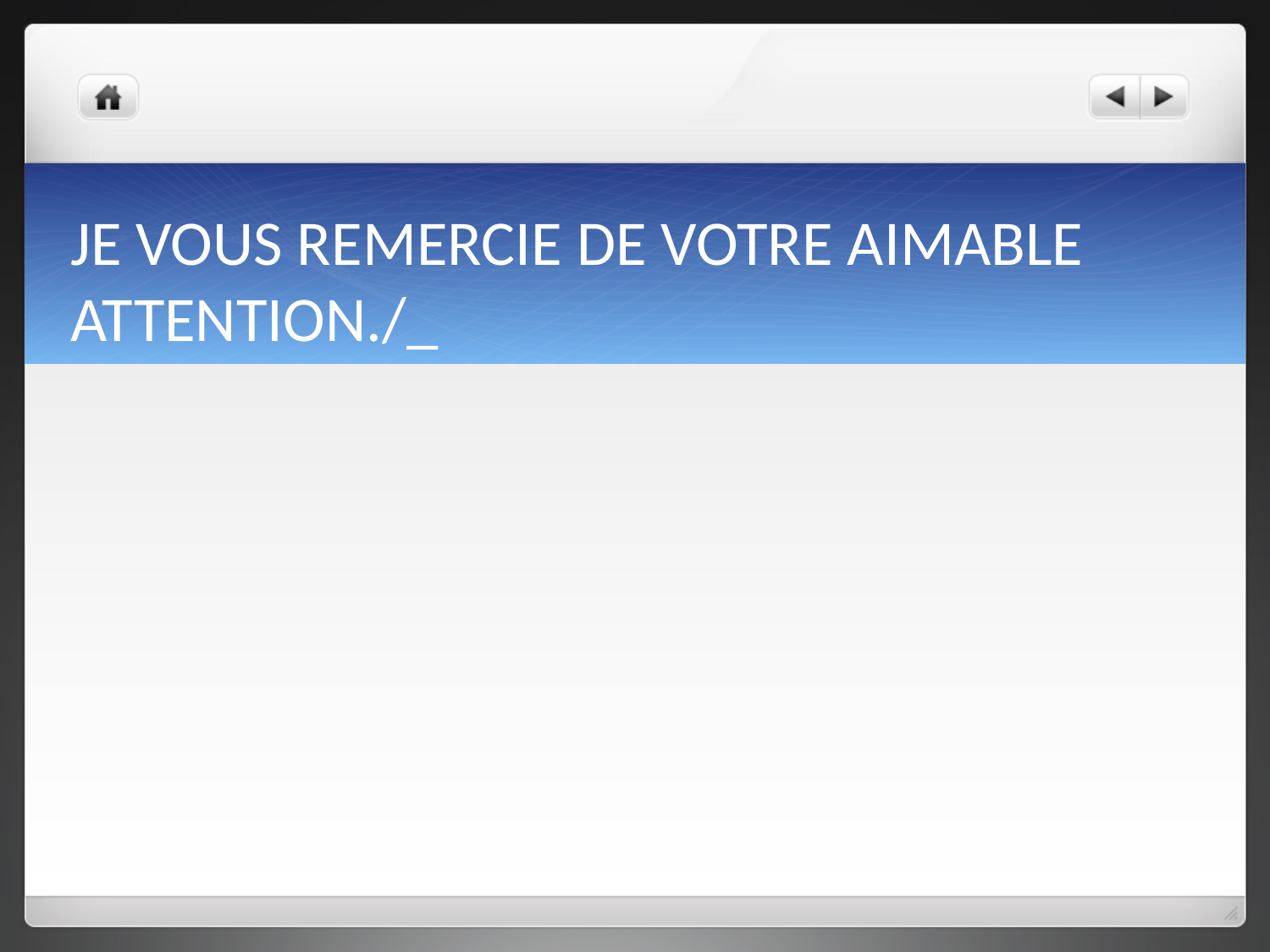

# JE VOUS REMERCIE DE VOTRE AIMABLE ATTENTION./_